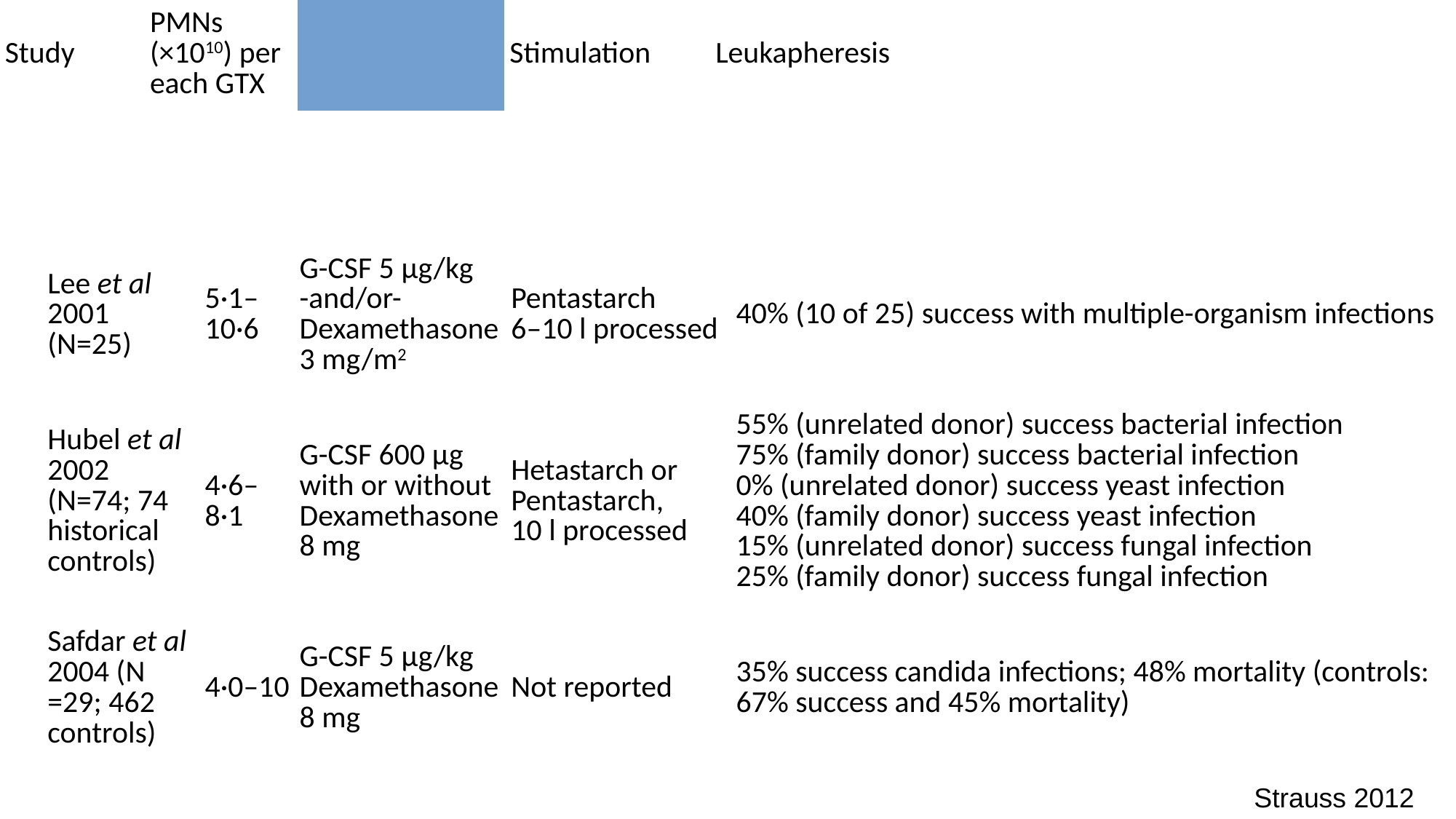

#
| Study | PMNs (×1010) per each GTX |  |  | Stimulation | Leukapheresis |  | Outcomes |
| --- | --- | --- | --- | --- | --- | --- | --- |
| Lee et al 2001 (N=25) | 5·1–10·6 | G-CSF 5 μg/kg -and/or- Dexamethasone 3 mg/m2 | Pentastarch 6–10 l processed | 40% (10 of 25) success with multiple-organism infections |
| --- | --- | --- | --- | --- |
| Hubel et al 2002 (N=74; 74 historical controls) | 4·6–8·1 | G-CSF 600 μg with or without Dexamethasone 8 mg | Hetastarch or Pentastarch, 10 l processed | 55% (unrelated donor) success bacterial infection 75% (family donor) success bacterial infection 0% (unrelated donor) success yeast infection 40% (family donor) success yeast infection 15% (unrelated donor) success fungal infection 25% (family donor) success fungal infection |
| Safdar et al 2004 (N =29; 462 controls) | 4·0–10 | G-CSF 5 μg/kg Dexamethasone 8 mg | Not reported | 35% success candida infections; 48% mortality (controls: 67% success and 45% mortality) |
Strauss 2012